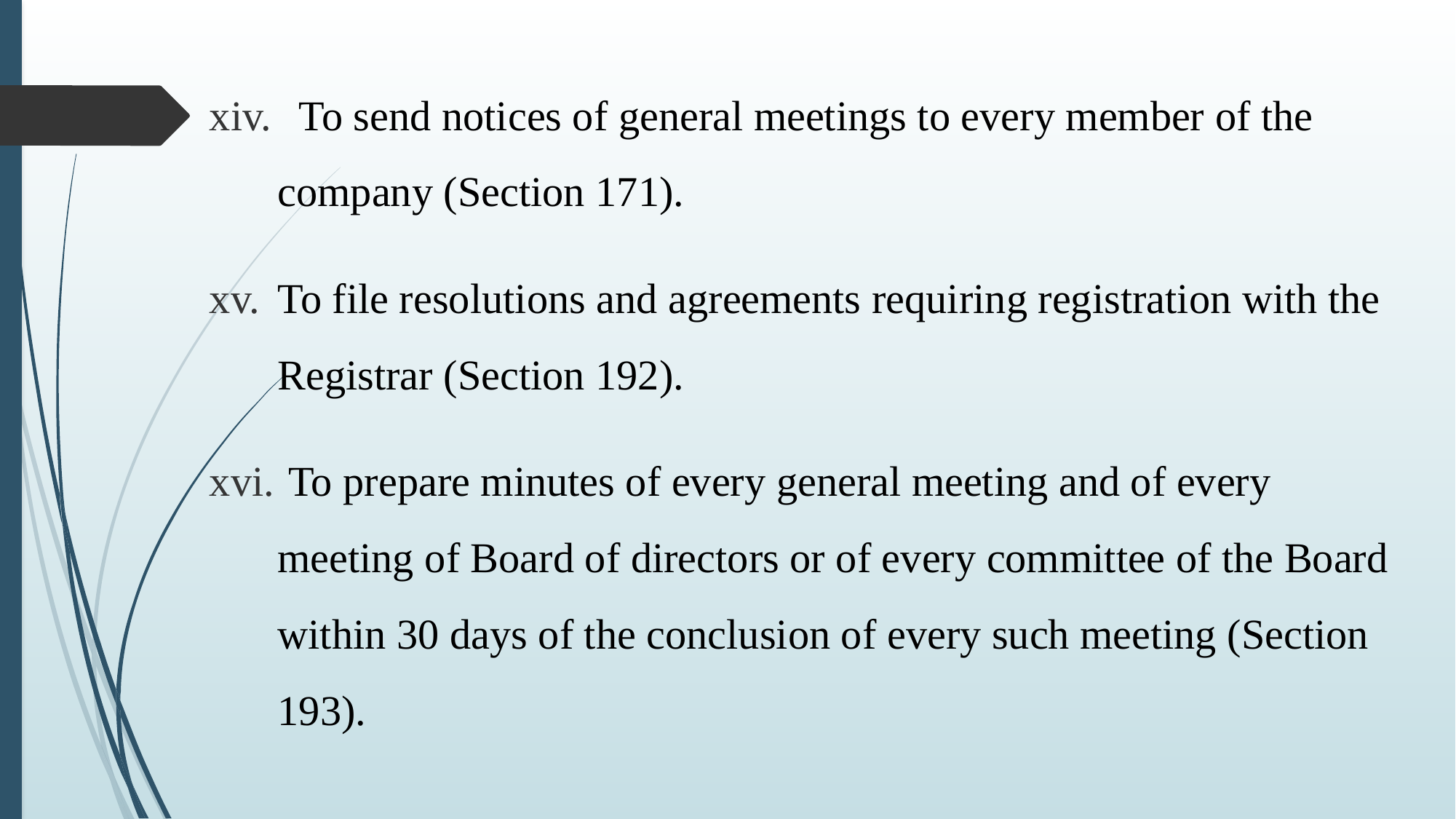

To send notices of general meetings to every member of the company (Section 171).
To file resolutions and agreements requiring registration with the Registrar (Section 192).
 To prepare minutes of every general meeting and of every meeting of Board of directors or of every committee of the Board within 30 days of the conclusion of every such meeting (Section 193).